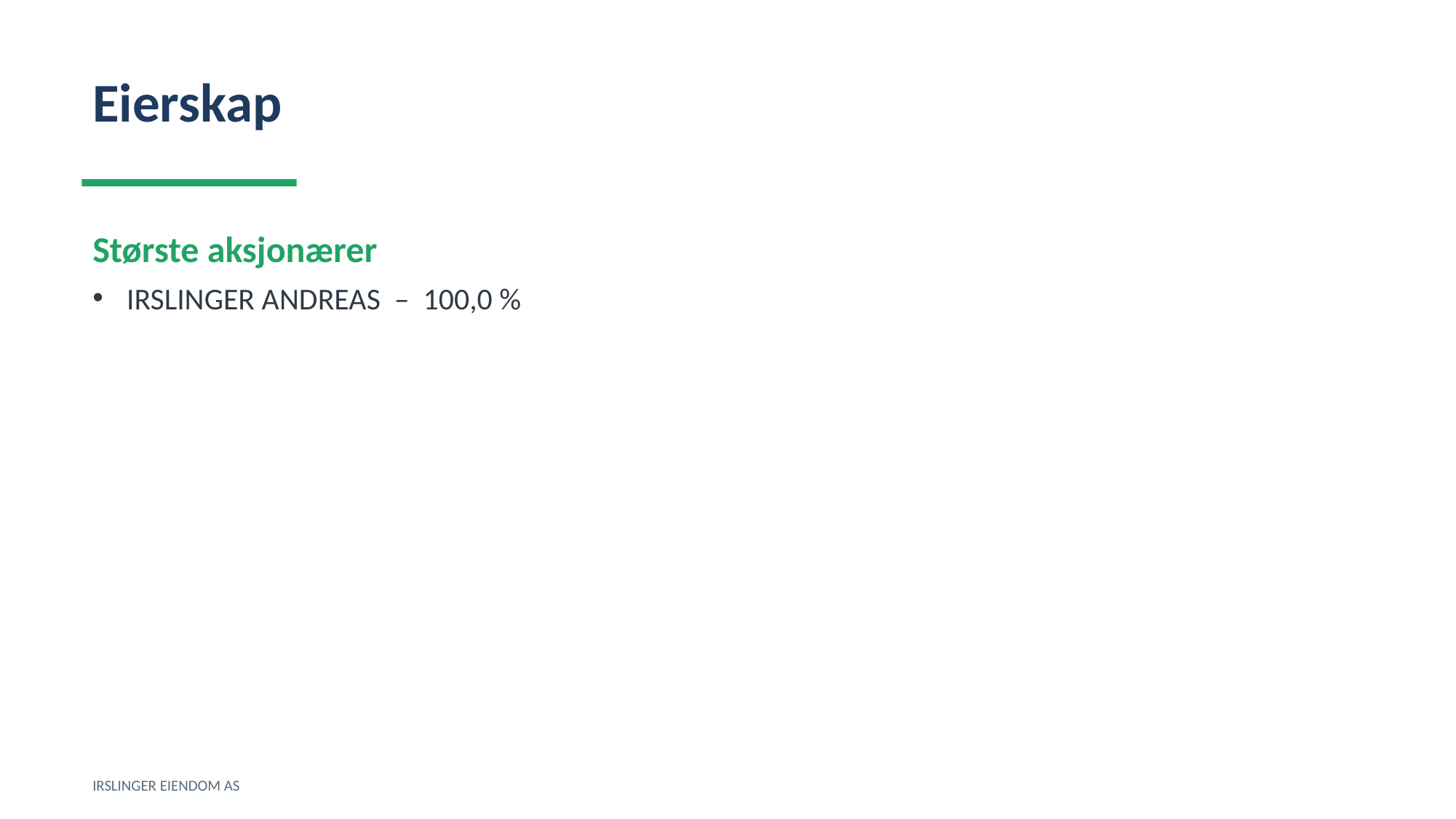

Eierskap

Største aksjonærer
IRSLINGER ANDREAS  –  100,0 %
IRSLINGER EIENDOM AS